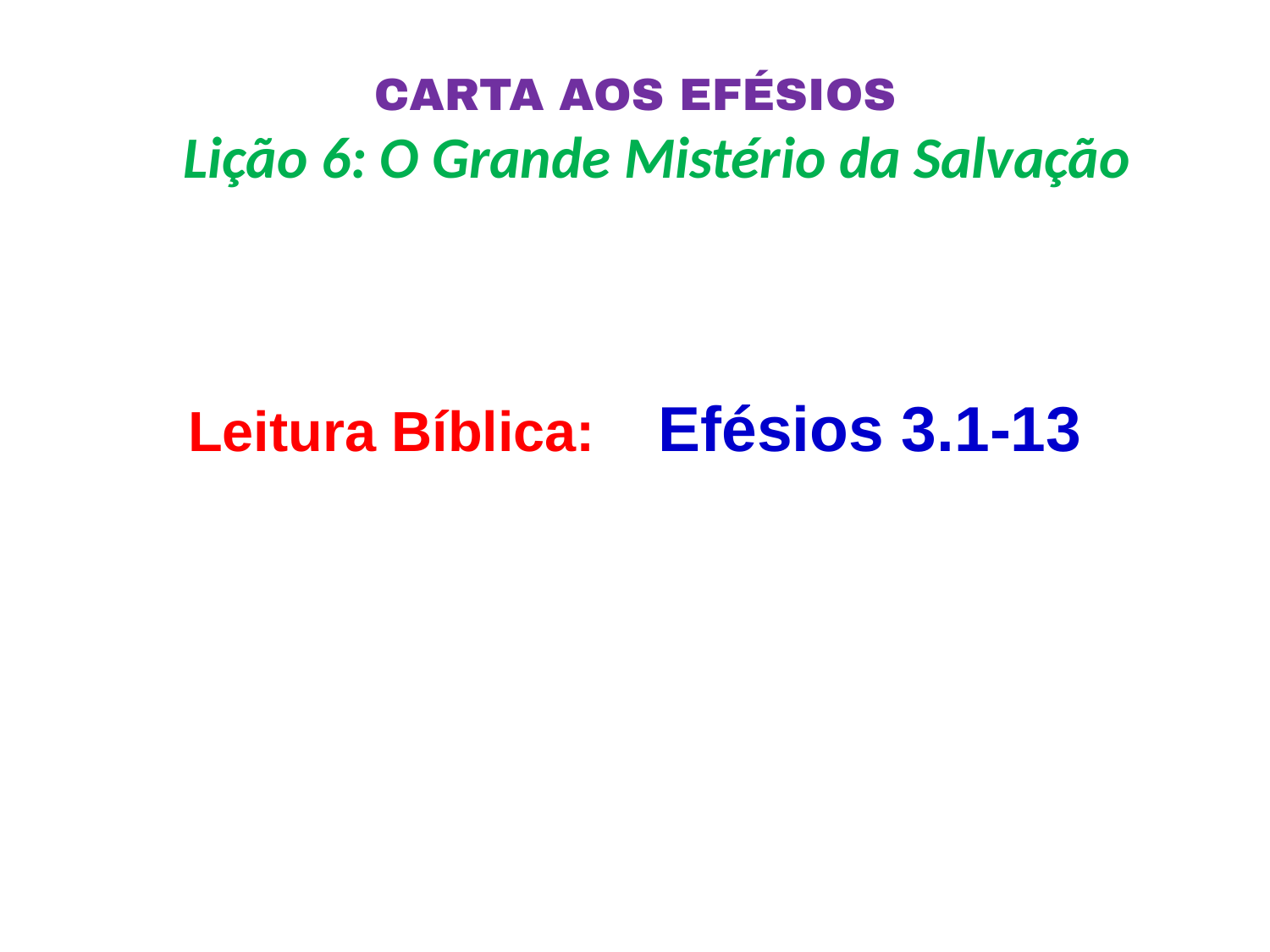

# CARTA AOS EFÉSIOS Lição 6: O Grande Mistério da Salvação

Leitura Bíblica:    Efésios 3.1-13